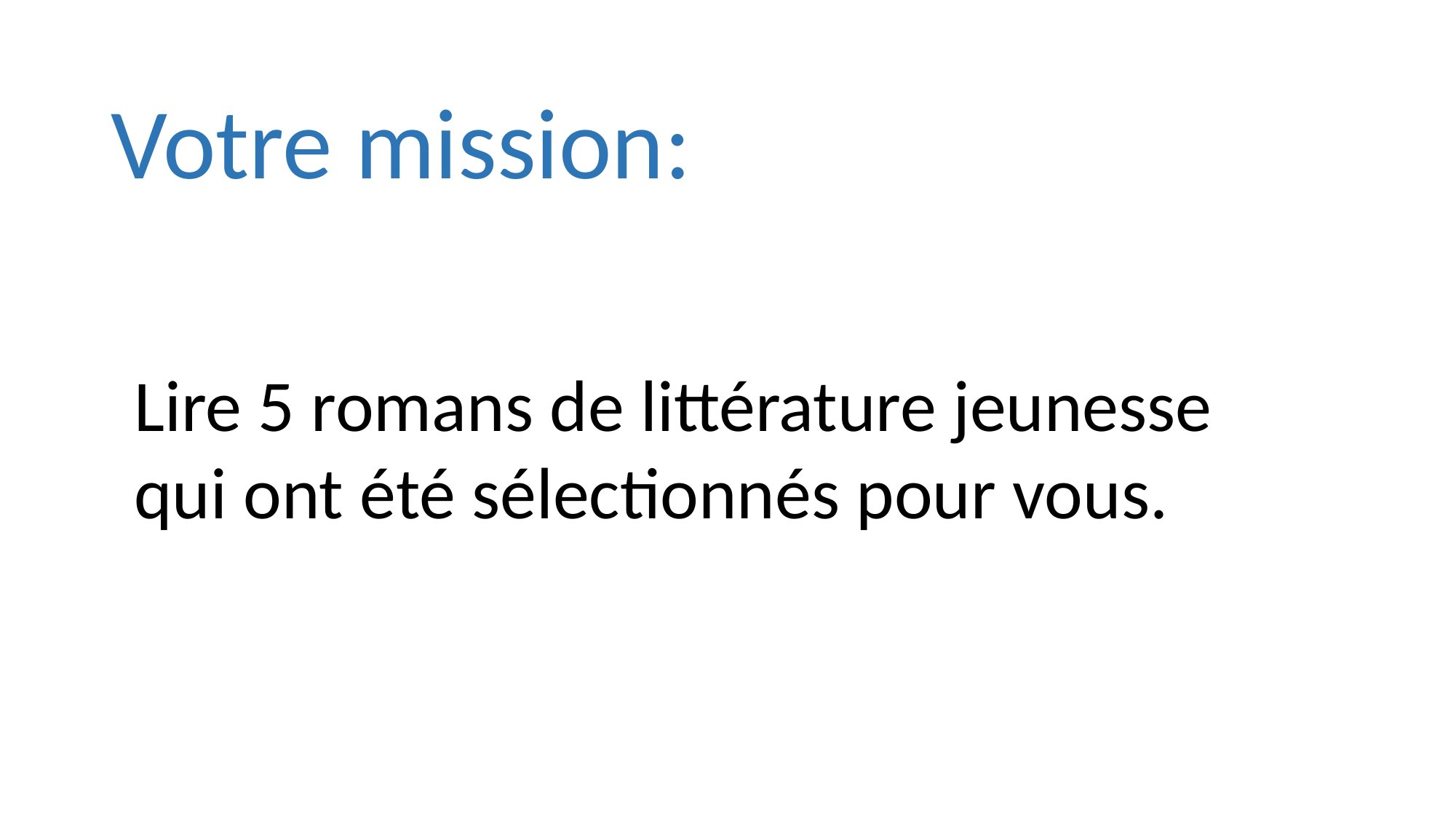

# Votre mission:

Lire 5 romans de littérature jeunesse qui ont été sélectionnés pour vous.